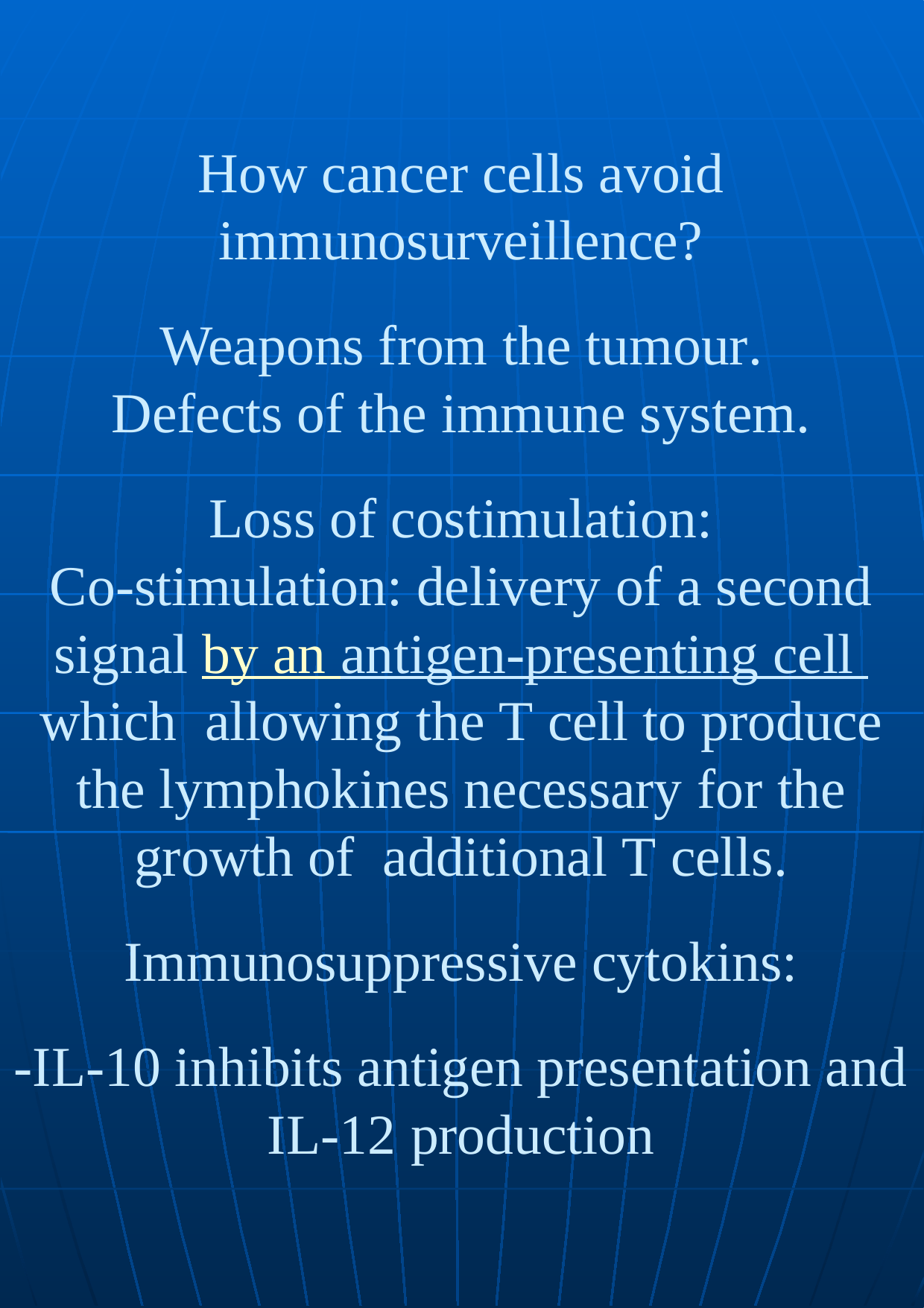

# How cancer cells avoid immunosurveillence? Weapons from the tumour. Defects of the immune system. Loss of costimulation: Co-stimulation: delivery of a second signal by an antigen-presenting cell which  allowing the T cell to produce the lymphokines necessary for the growth of  additional T cells. Immunosuppressive cytokins: -IL-10 inhibits antigen presentation and IL-12 production